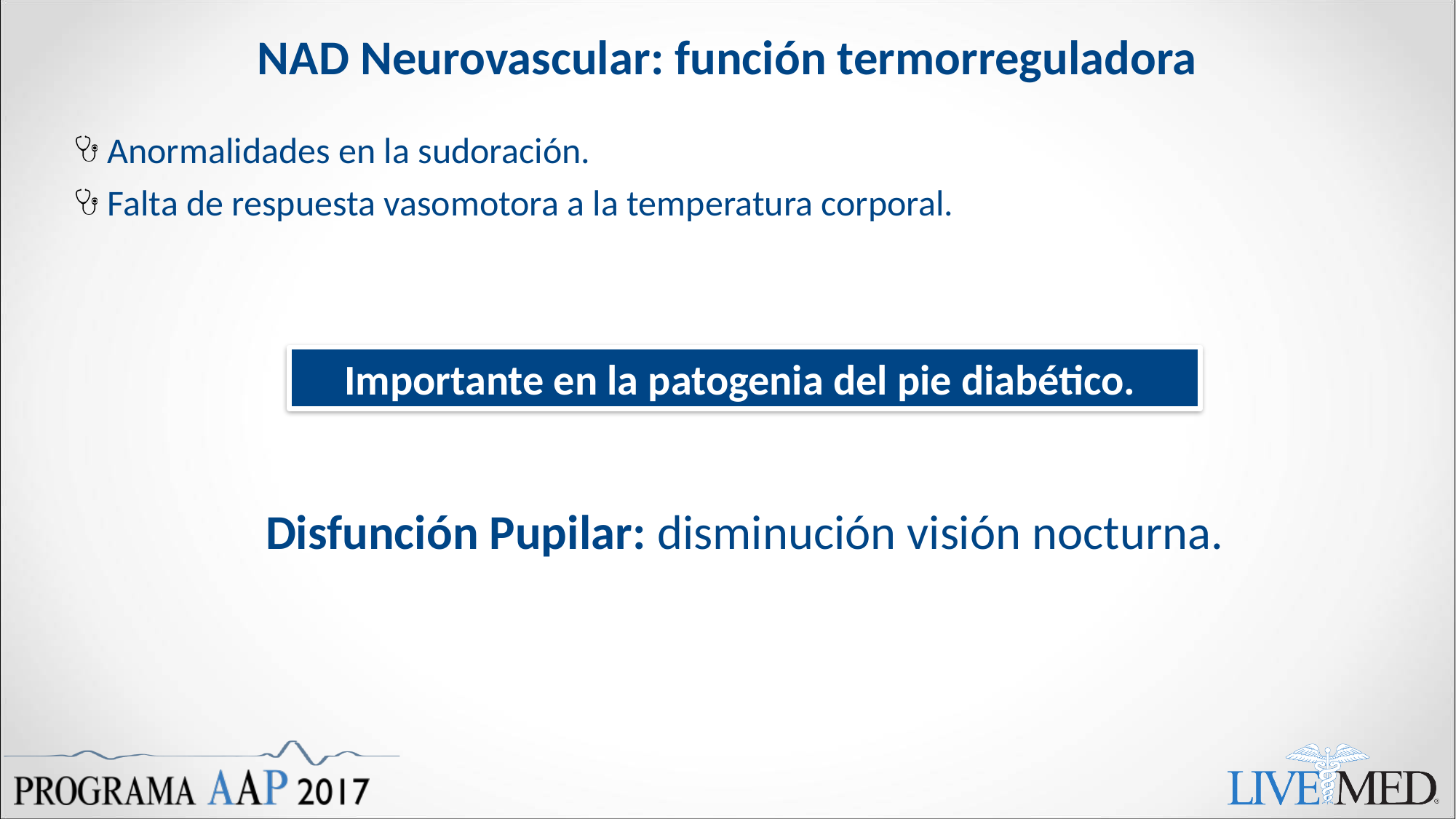

# NAD Neurovascular: función termorreguladora
Anormalidades en la sudoración.
Falta de respuesta vasomotora a la temperatura corporal.
Importante en la patogenia del pie diabético.
Disfunción Pupilar: disminución visión nocturna.